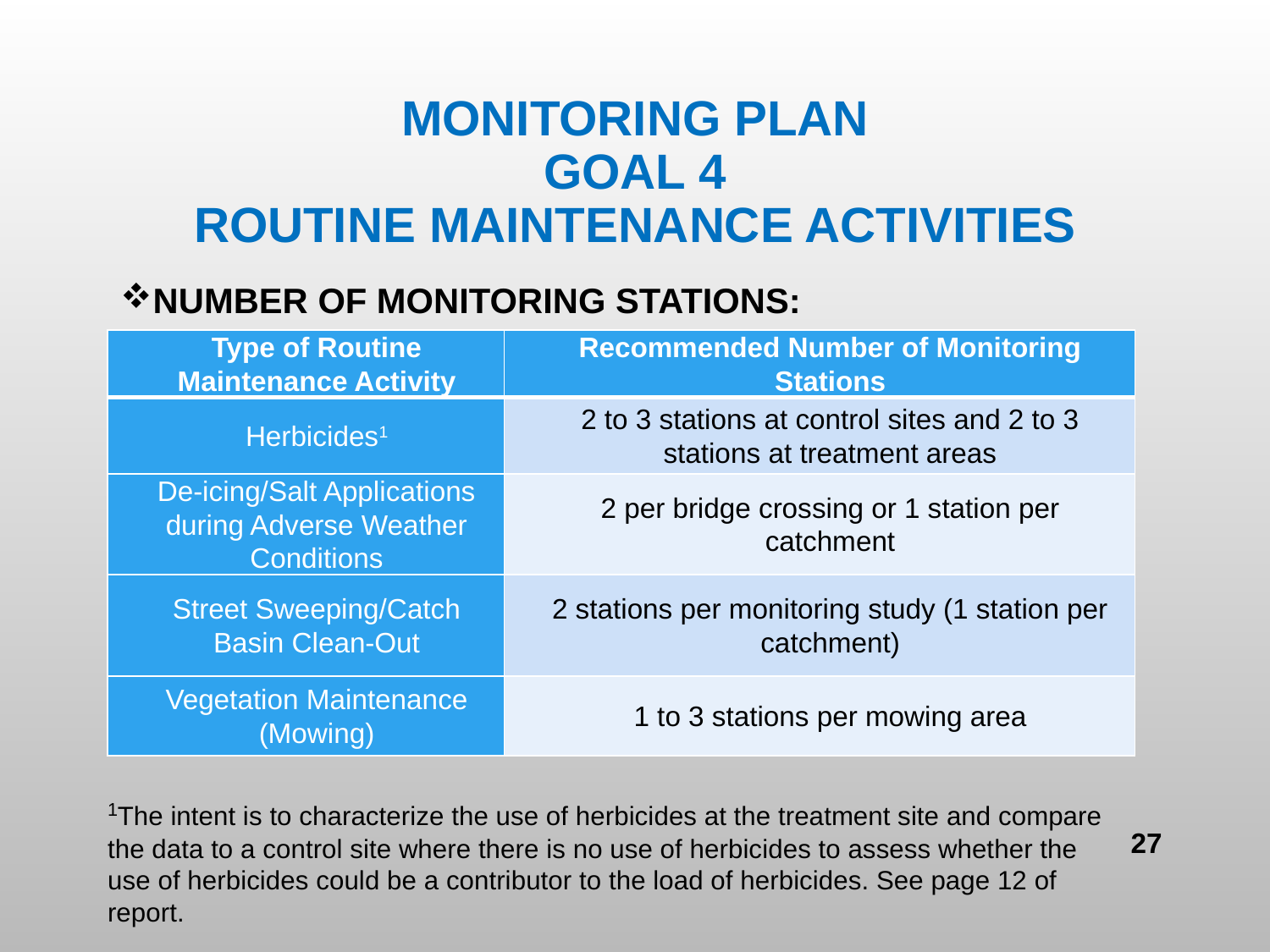

# Monitoring plan Goal 4 routine maintenance activities
number of Monitoring stations:
| Type of Routine Maintenance Activity | Recommended Number of Monitoring Stations |
| --- | --- |
| Herbicides1 | 2 to 3 stations at control sites and 2 to 3 stations at treatment areas |
| De-icing/Salt Applications during Adverse Weather Conditions | 2 per bridge crossing or 1 station per catchment |
| Street Sweeping/Catch Basin Clean-Out | 2 stations per monitoring study (1 station per catchment) |
| Vegetation Maintenance (Mowing) | 1 to 3 stations per mowing area |
1The intent is to characterize the use of herbicides at the treatment site and compare the data to a control site where there is no use of herbicides to assess whether the use of herbicides could be a contributor to the load of herbicides. See page 12 of report.
27